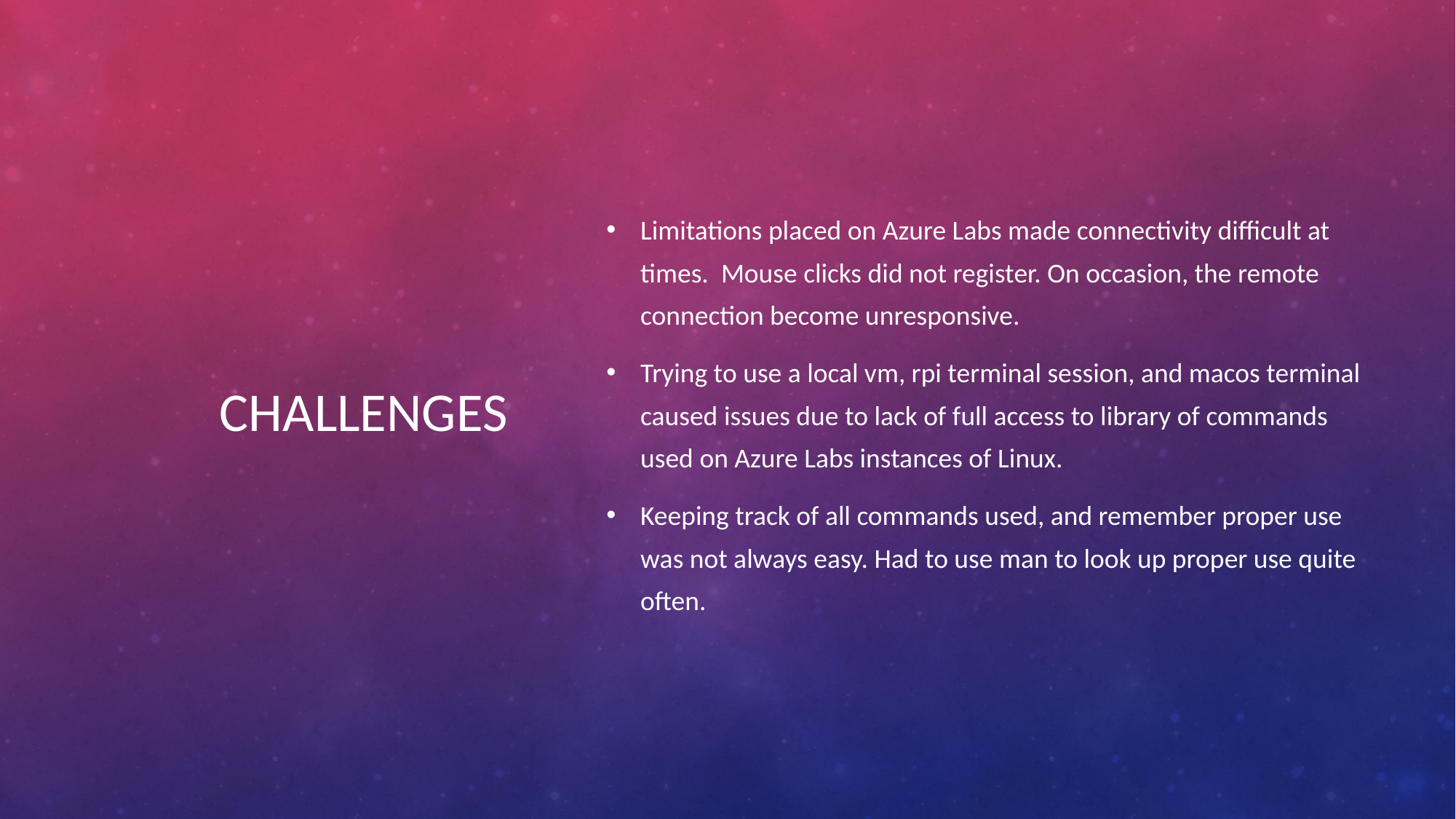

# Challenges
Limitations placed on Azure Labs made connectivity difficult at times.  Mouse clicks did not register. On occasion, the remote connection become unresponsive.
Trying to use a local vm, rpi terminal session, and macos terminal caused issues due to lack of full access to library of commands used on Azure Labs instances of Linux.
Keeping track of all commands used, and remember proper use was not always easy. Had to use man to look up proper use quite often.